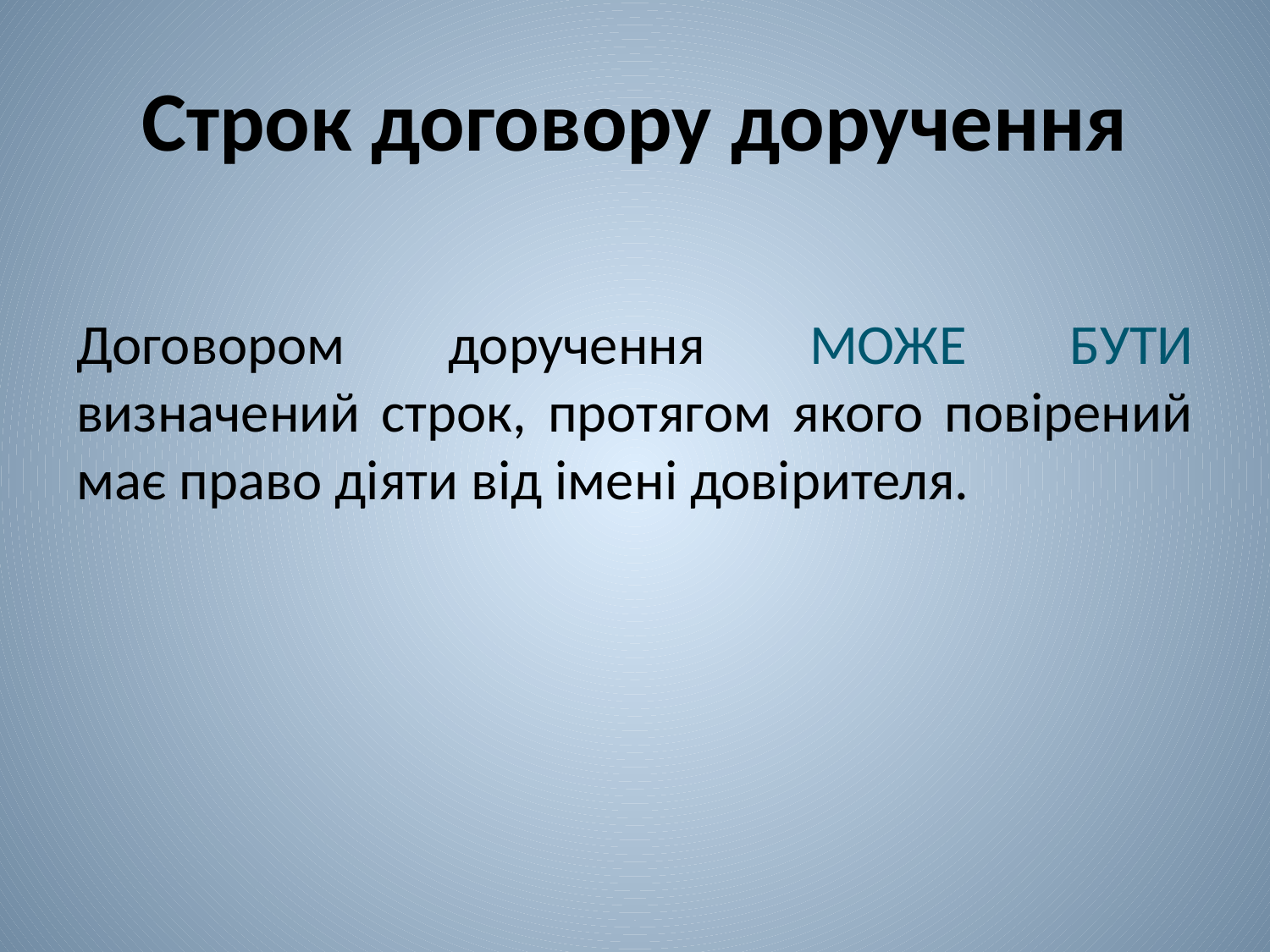

# Строк договору доручення

Договором доручення МОЖЕ БУТИ визначений строк, протягом якого повірений має право діяти від імені довірителя.